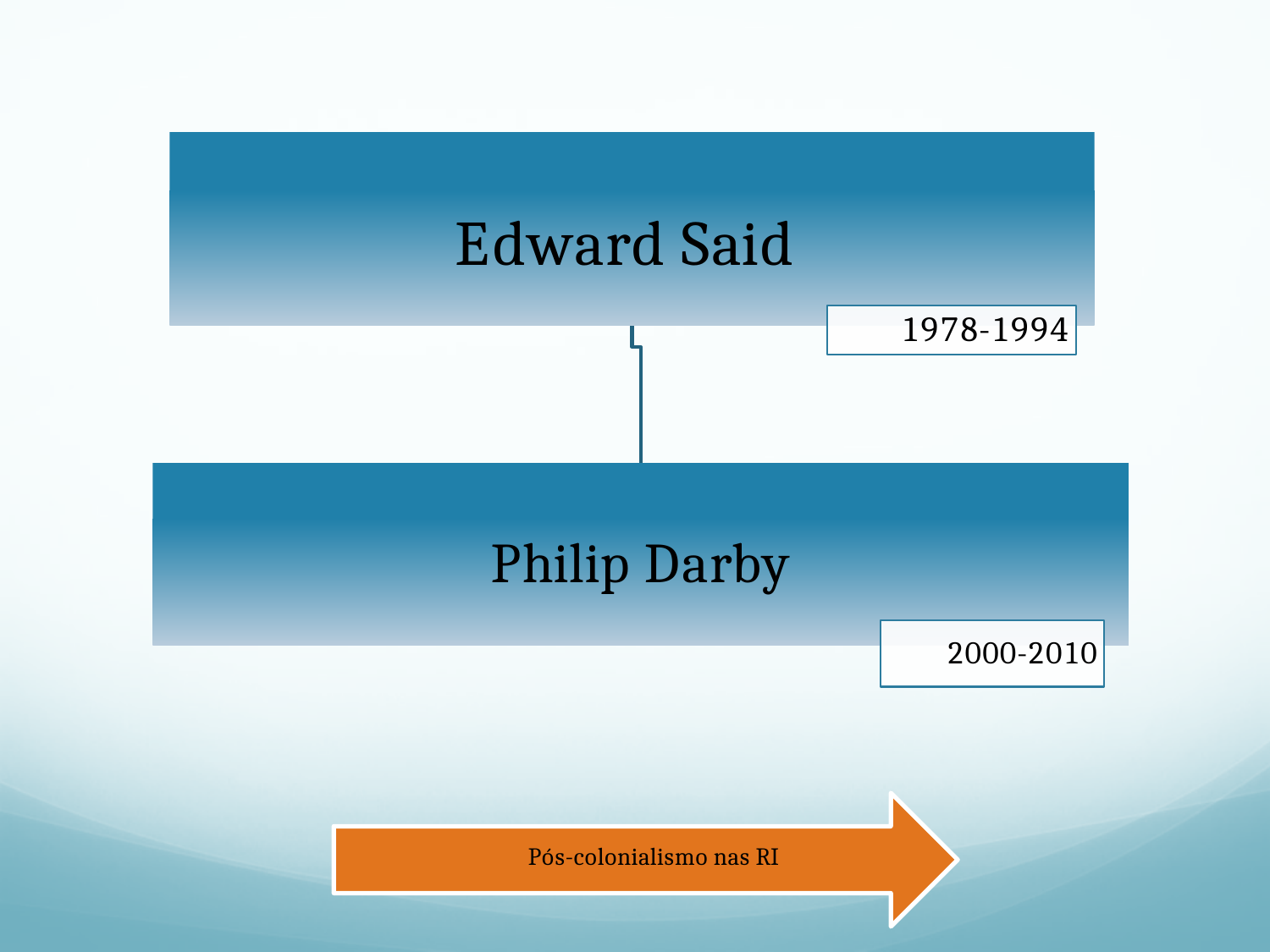

Edward Said
1978-1994

Philip Darby
2000-2010
Pós-colonialismo nas RI